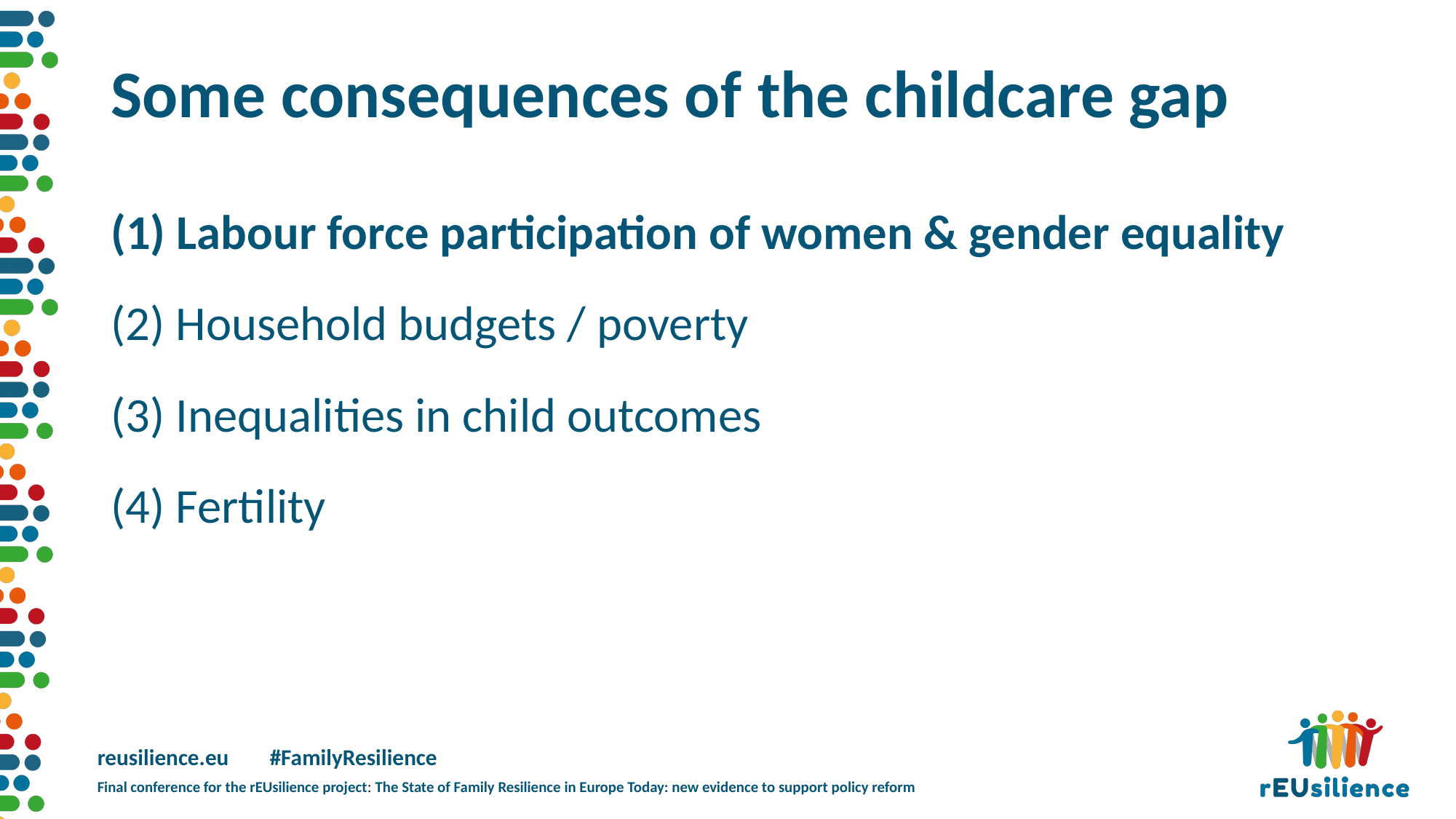

# Some consequences of the childcare gap
(1) Labour force participation of women & gender equality
(2) Household budgets / poverty
(3) Inequalities in child outcomes
(4) Fertility